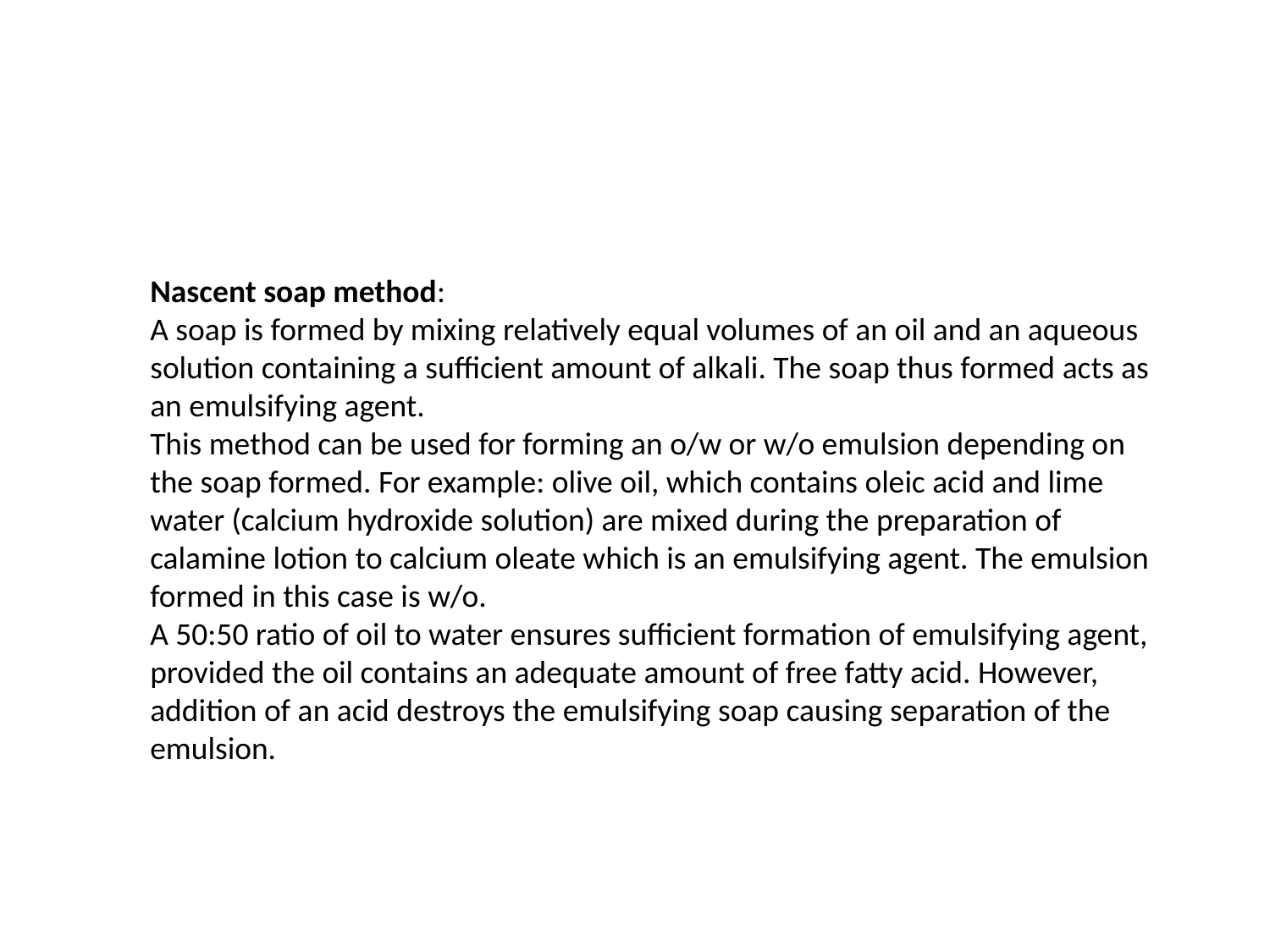

Nascent soap method:
A soap is formed by mixing relatively equal volumes of an oil and an aqueous solution containing a sufficient amount of alkali. The soap thus formed acts as an emulsifying agent.
This method can be used for forming an o/w or w/o emulsion depending on the soap formed. For example: olive oil, which contains oleic acid and lime water (calcium hydroxide solution) are mixed during the preparation of calamine lotion to calcium oleate which is an emulsifying agent. The emulsion formed in this case is w/o.
A 50:50 ratio of oil to water ensures sufficient formation of emulsifying agent, provided the oil contains an adequate amount of free fatty acid. However, addition of an acid destroys the emulsifying soap causing separation of the emulsion.